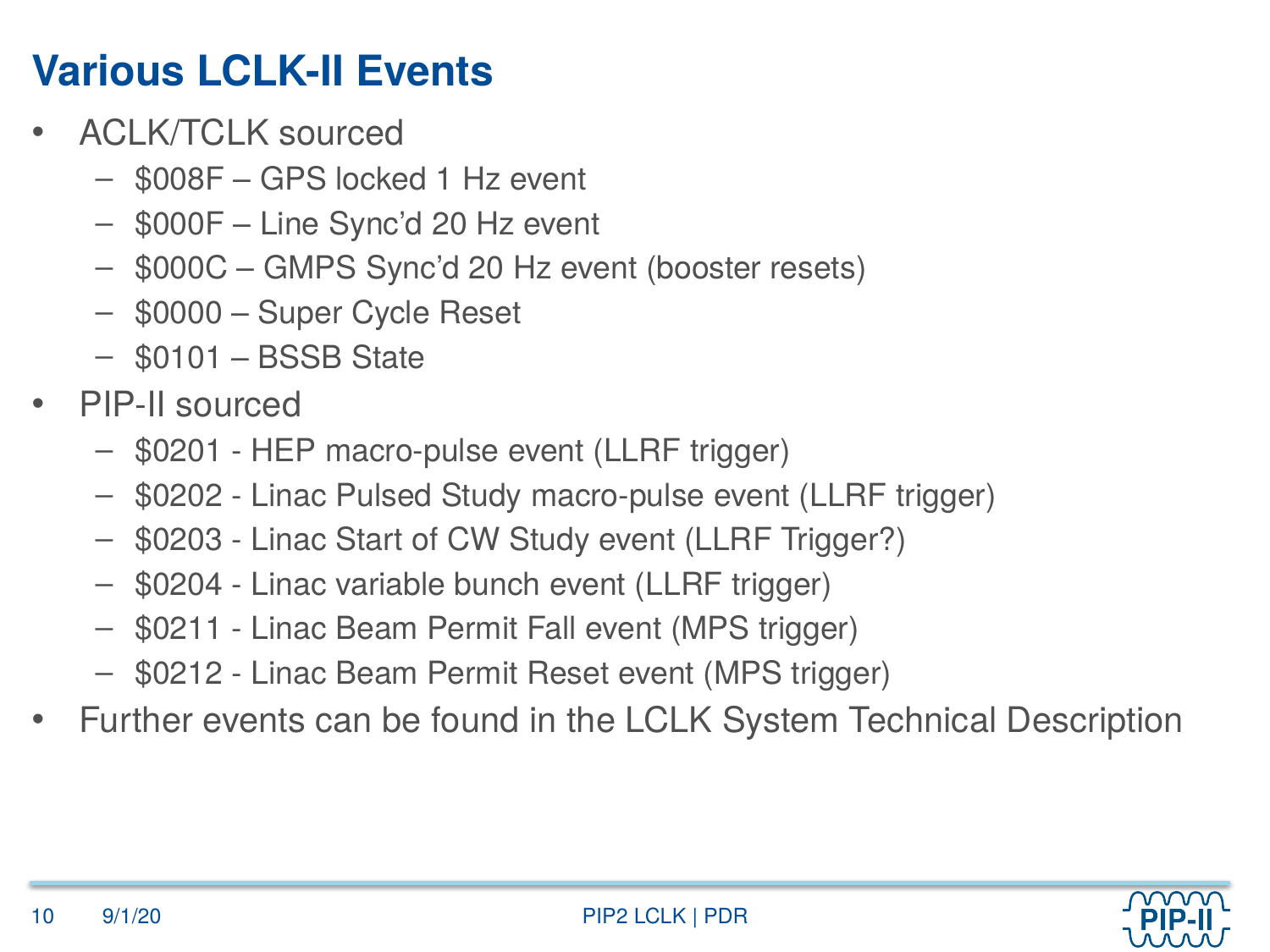

# Various LCLK-II Events
ACLK/TCLK sourced
$008F – GPS locked 1 Hz event
$000F – Line Sync’d 20 Hz event
$000C – GMPS Sync’d 20 Hz event (booster resets)
$0000 – Super Cycle Reset
$0101 – BSSB State
PIP-II sourced
$0201 - HEP macro-pulse event (LLRF trigger)
$0202 - Linac Pulsed Study macro-pulse event (LLRF trigger)
$0203 - Linac Start of CW Study event (LLRF Trigger?)
$0204 - Linac variable bunch event (LLRF trigger)
$0211 - Linac Beam Permit Fall event (MPS trigger)
$0212 - Linac Beam Permit Reset event (MPS trigger)
Further events can be found in the LCLK System Technical Description

9/1/20
10
PIP2 LCLK | PDR